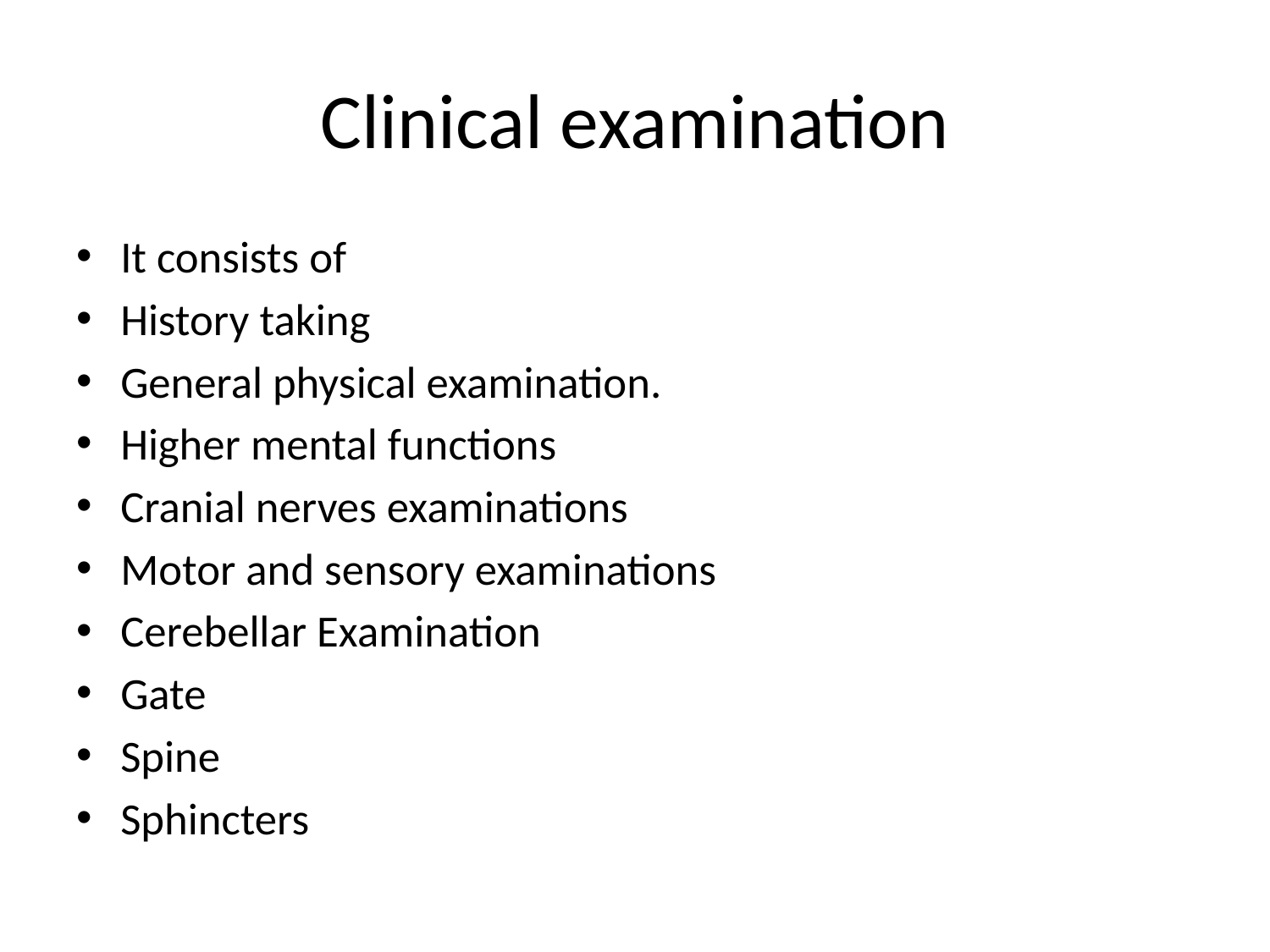

# Clinical examination
It consists of
History taking
General physical examination.
Higher mental functions
Cranial nerves examinations
Motor and sensory examinations
Cerebellar Examination
Gate
Spine
Sphincters